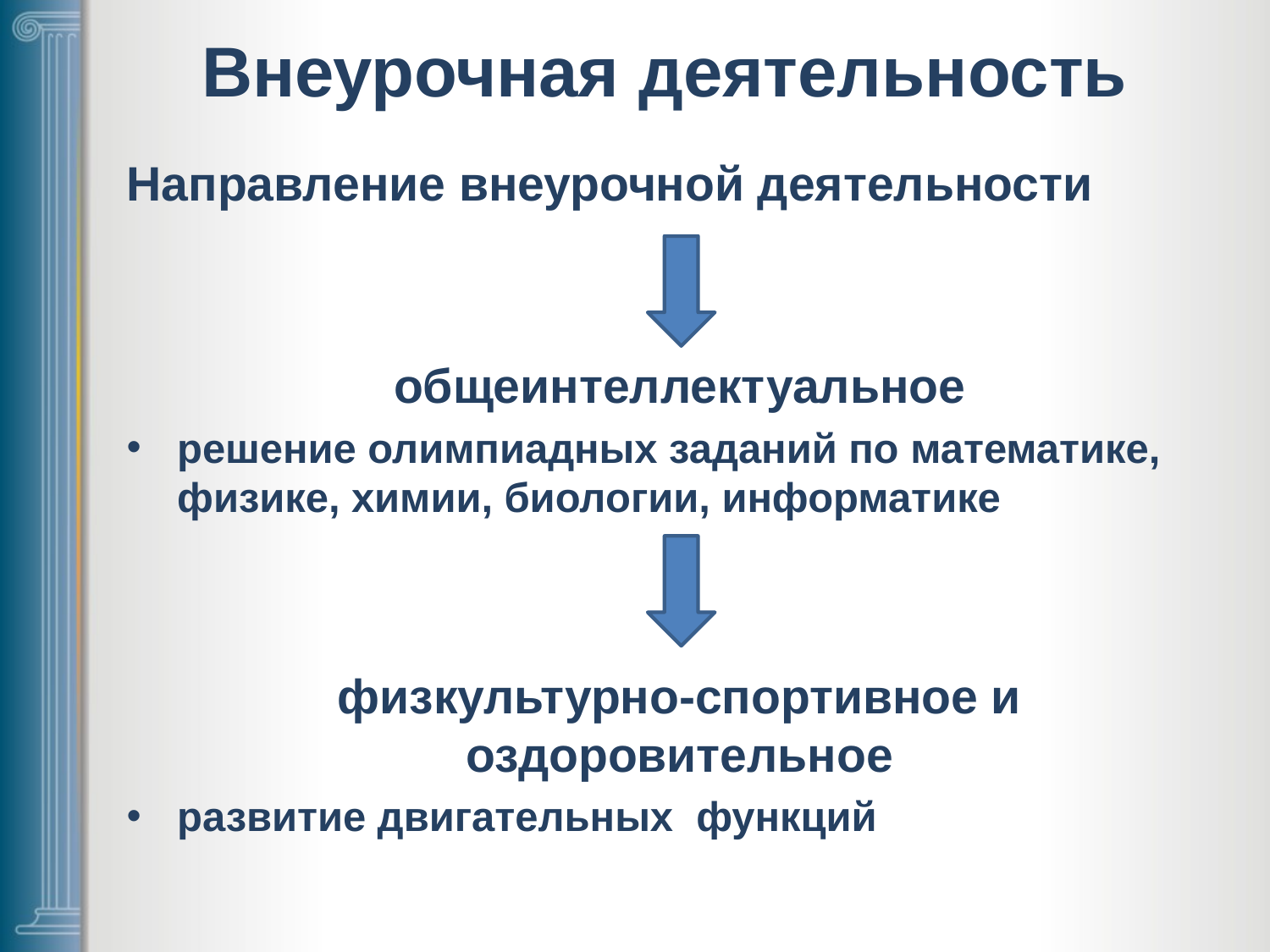

# Внеурочная деятельность
Направление внеурочной деятельности

общеинтеллектуальное
решение олимпиадных заданий по математике, физике, химии, биологии, информатике

физкультурно-спортивное и оздоровительное
развитие двигательных  функций